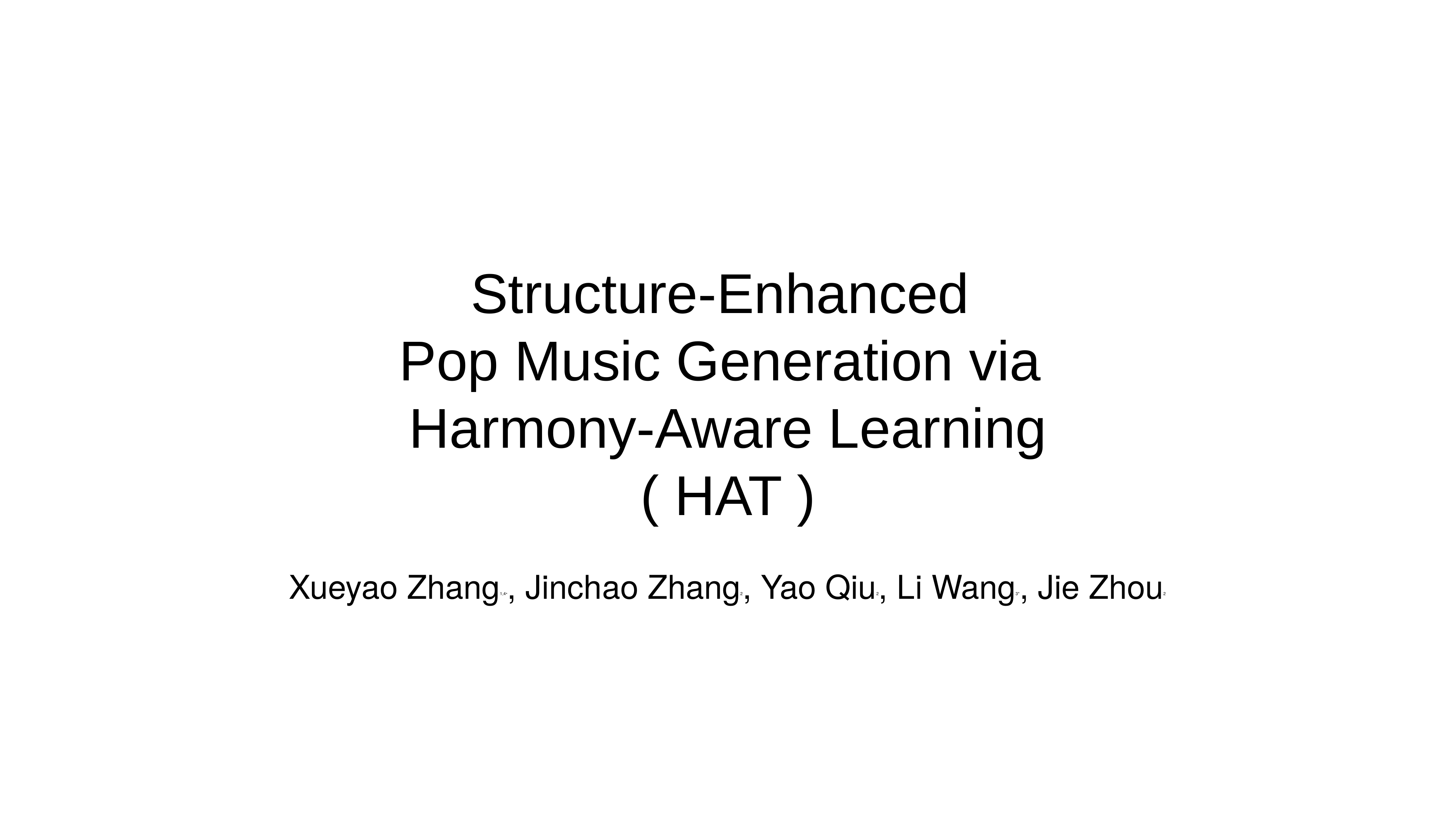

# Structure-Enhanced
Pop Music Generation via
Harmony-Aware Learning
( HAT )
Xueyao Zhang1,4*, Jinchao Zhang2, Yao Qiu2, Li Wang3*, Jie Zhou2